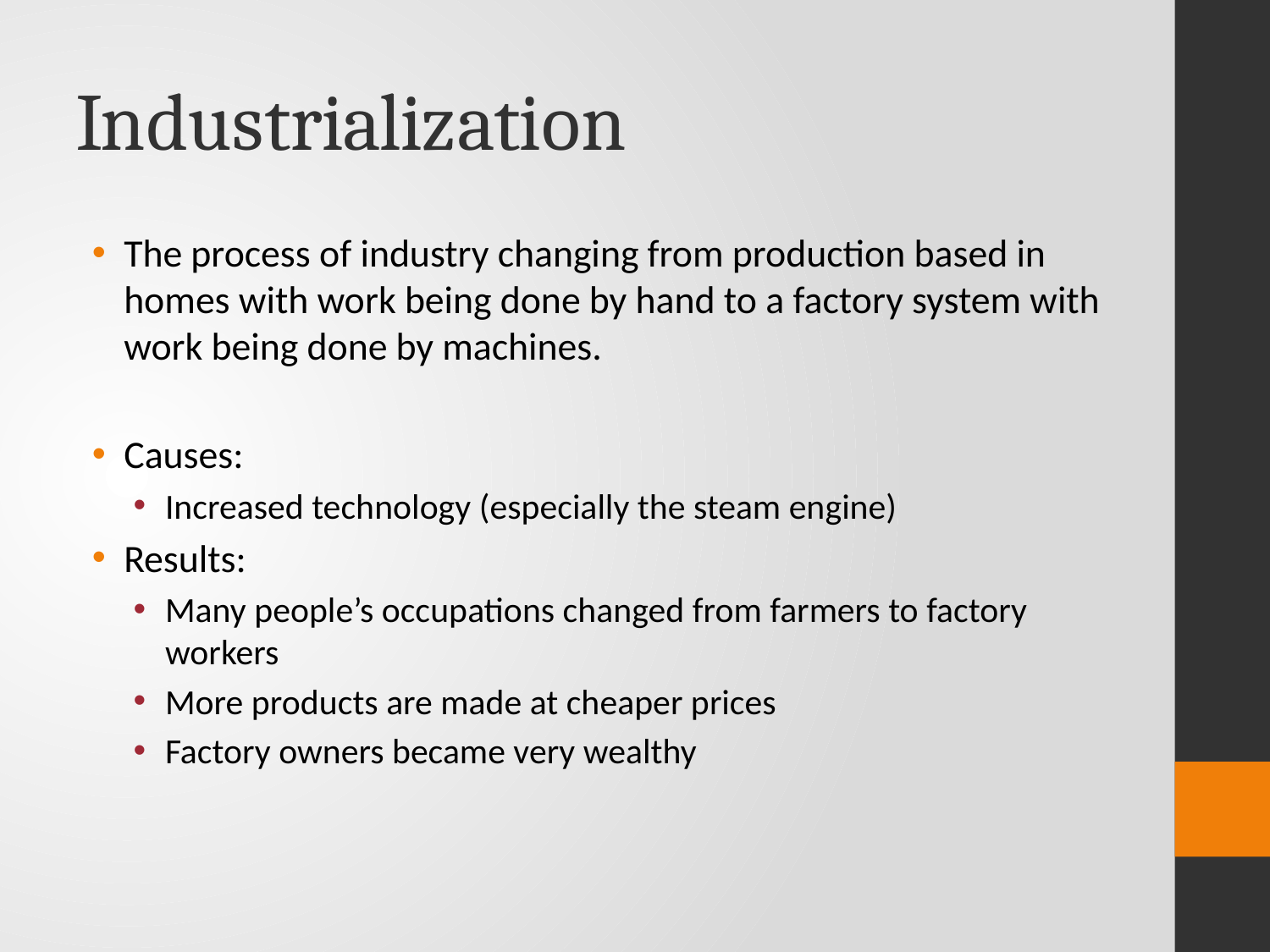

# Industrialization
The process of industry changing from production based in homes with work being done by hand to a factory system with work being done by machines.

Causes:
Increased technology (especially the steam engine)
Results:
Many people’s occupations changed from farmers to factory workers
More products are made at cheaper prices
Factory owners became very wealthy